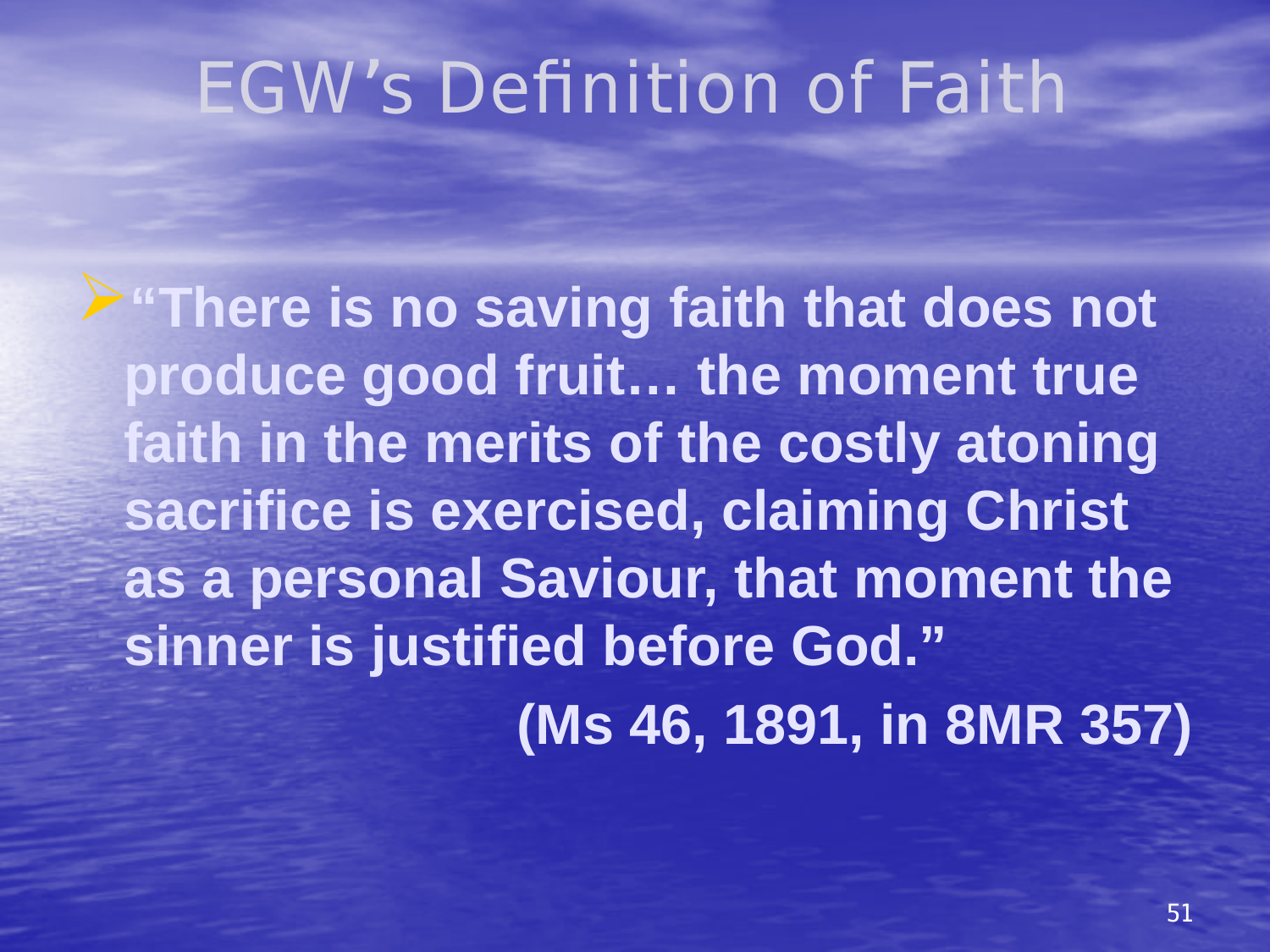

# EGW’s Definition of Faith
“There is no saving faith that does not  produce good fruit… the moment true faith in the merits of the costly atoning sacrifice is exercised, claiming Christ as a personal Saviour, that moment the sinner is justified before God.”
(Ms 46, 1891, in 8MR 357)
51